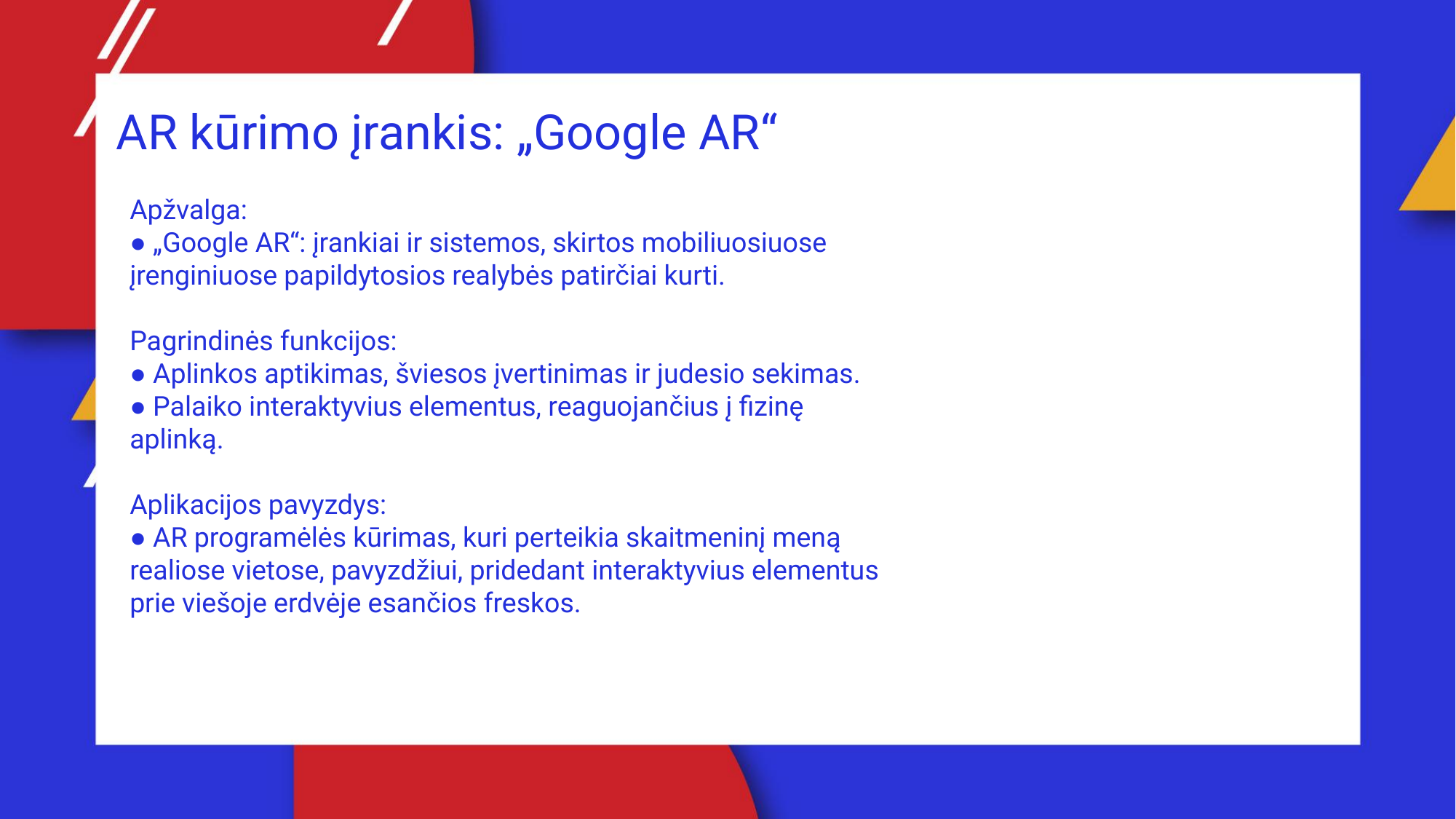

AR kūrimo įrankis: „Google AR“

Apžvalga:
● „Google AR“: įrankiai ir sistemos, skirtos mobiliuosiuose įrenginiuose papildytosios realybės patirčiai kurti.

Pagrindinės funkcijos:
● Aplinkos aptikimas, šviesos įvertinimas ir judesio sekimas.
● Palaiko interaktyvius elementus, reaguojančius į fizinę aplinką.

Aplikacijos pavyzdys:
● AR programėlės kūrimas, kuri perteikia skaitmeninį meną realiose vietose, pavyzdžiui, pridedant interaktyvius elementus prie viešoje erdvėje esančios freskos.